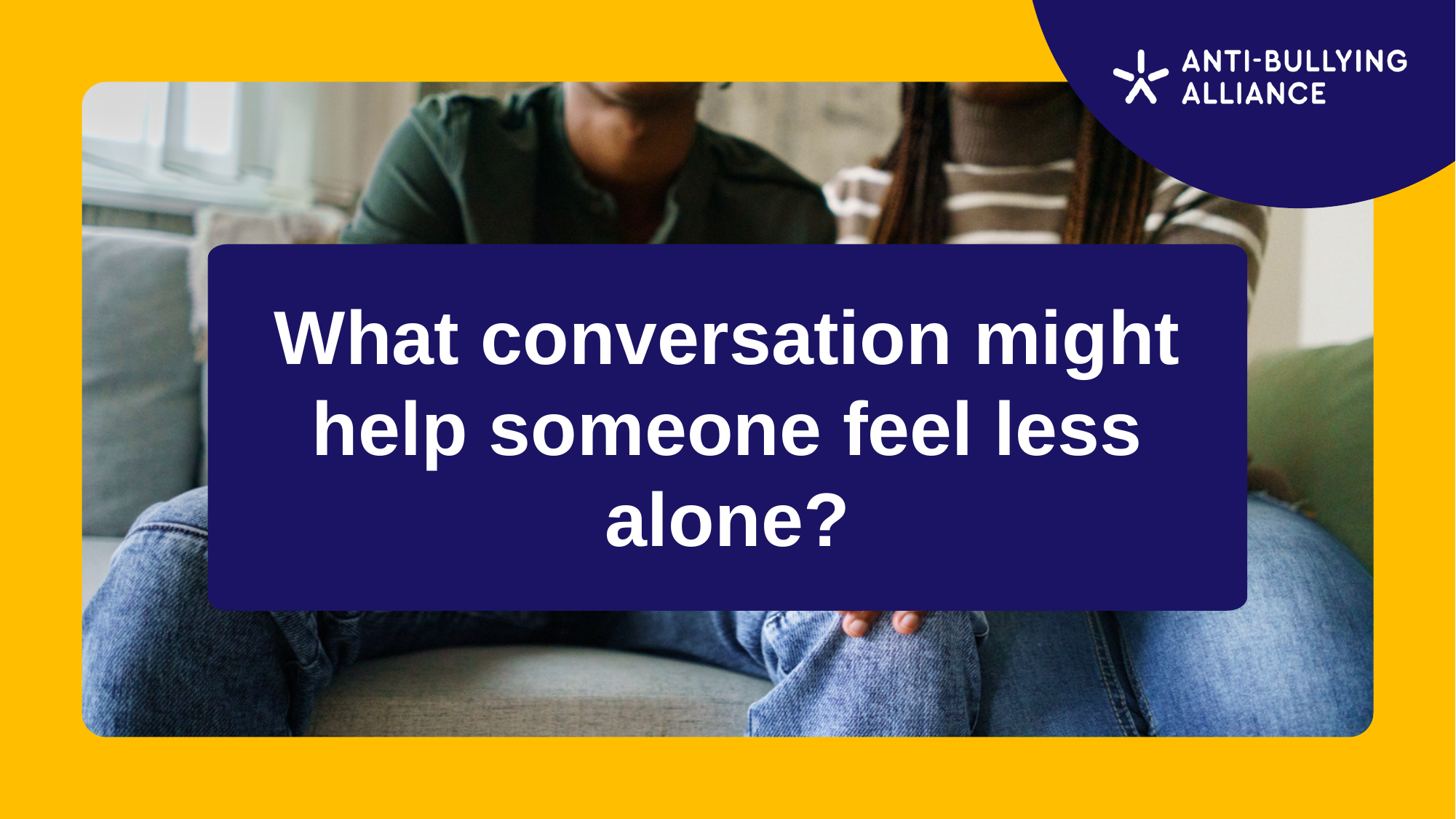

What conversation might help someone feel less alone?